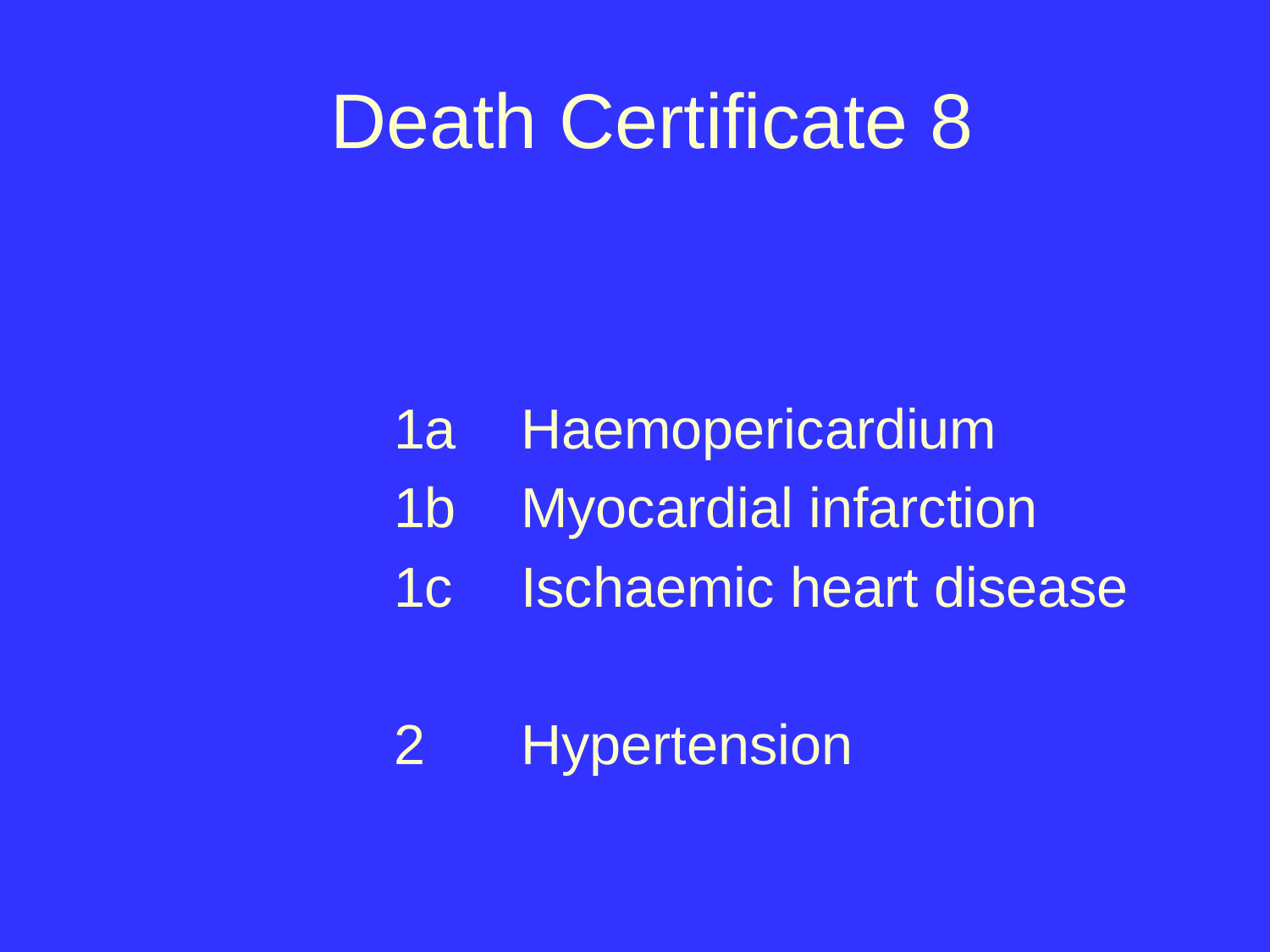

# Death Certificate 8
			1a	Haemopericardium
			1b	Myocardial infarction
			1c	Ischaemic heart disease

			2  	Hypertension